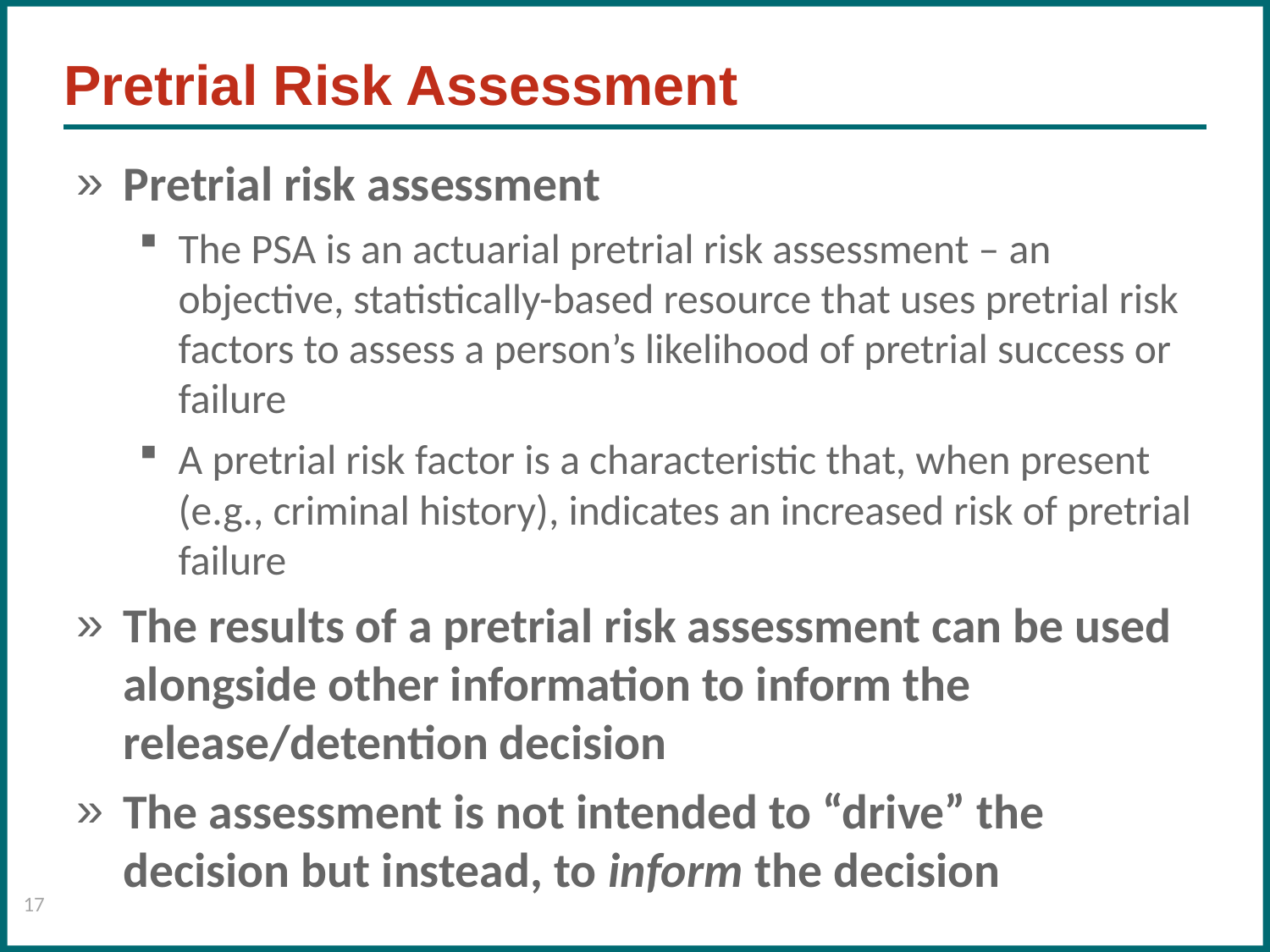

# Pretrial Risk Assessment
Pretrial risk assessment
The PSA is an actuarial pretrial risk assessment – an  objective, statistically-based resource that uses pretrial risk factors to assess a person’s likelihood of pretrial success or failure
A pretrial risk factor is a characteristic that, when present (e.g., criminal history), indicates an increased risk of pretrial failure
The results of a pretrial risk assessment can be used alongside other information to inform the release/detention decision
The assessment is not intended to “drive” the decision but instead, to inform the decision

17